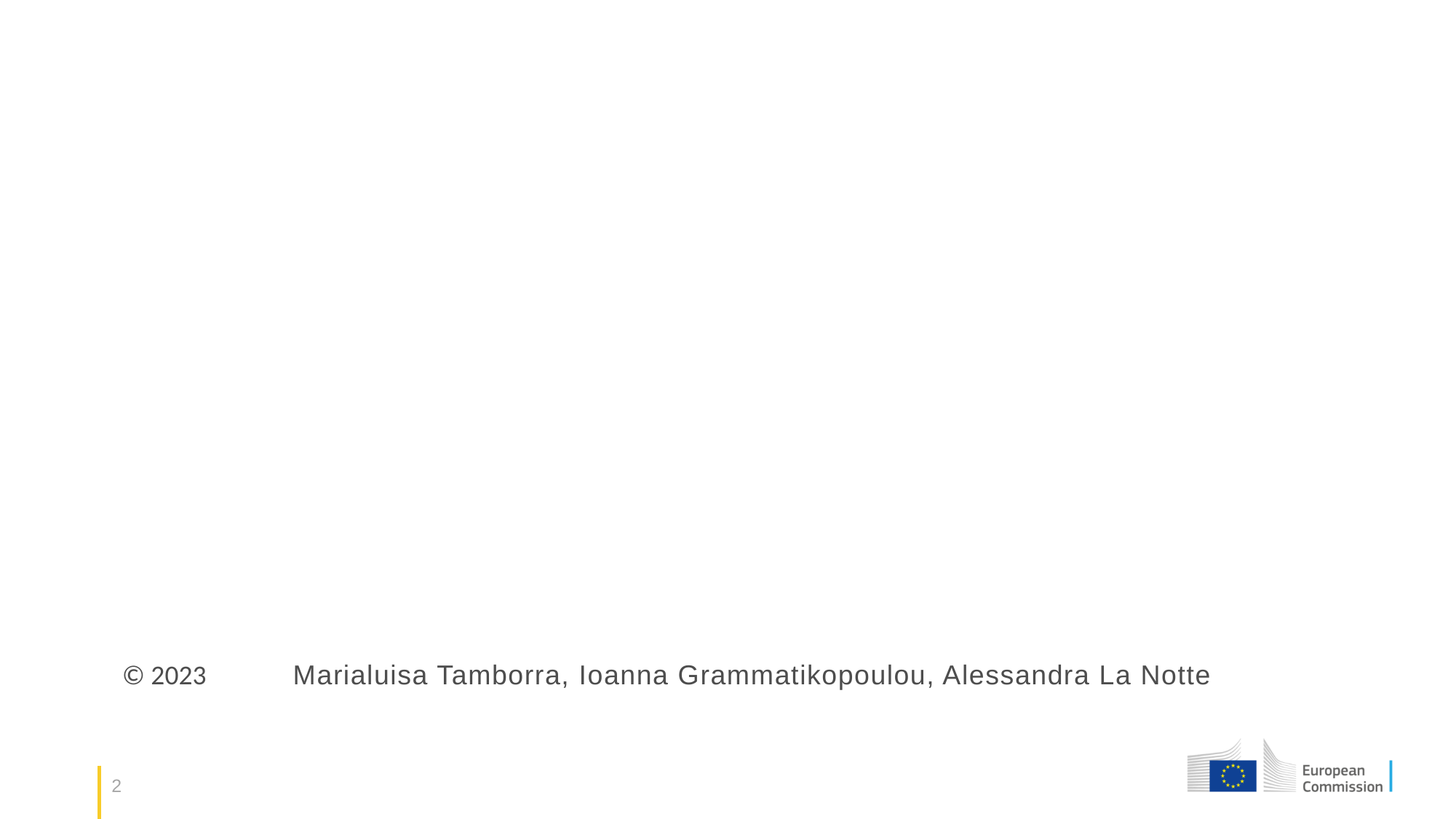

© 2023              Marialuisa Tamborra, Ioanna Grammatikopoulou, Alessandra La Notte